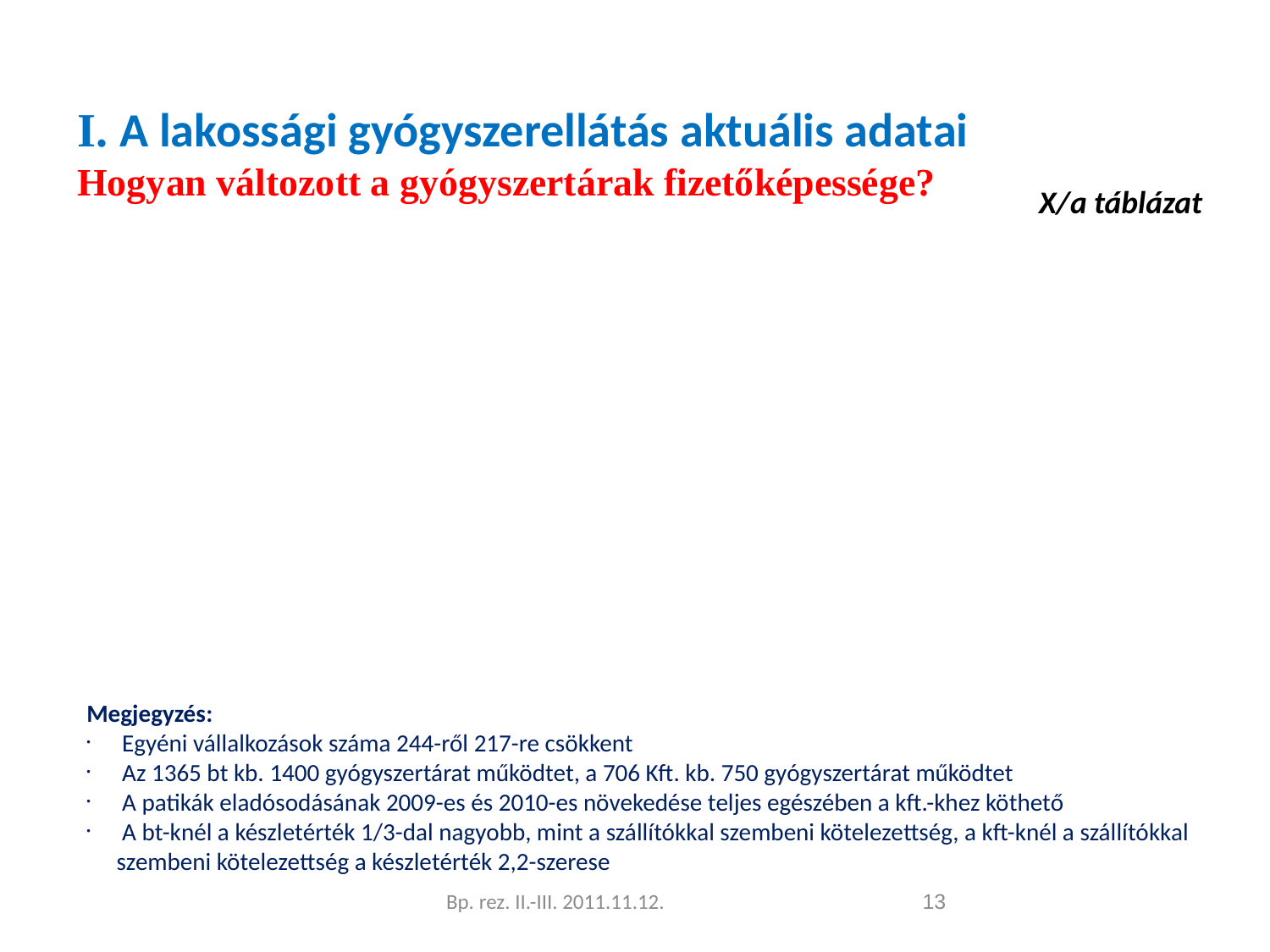

I. A lakossági gyógyszerellátás aktuális adatai
Hogyan változott a gyógyszertárak fizetőképessége?

X/a táblázat
Megjegyzés:
 Egyéni vállalkozások száma 244-ről 217-re csökkent
 Az 1365 bt kb. 1400 gyógyszertárat működtet, a 706 Kft. kb. 750 gyógyszertárat működtet
 A patikák eladósodásának 2009-es és 2010-es növekedése teljes egészében a kft.-khez köthető
 A bt-knél a készletérték 1/3-dal nagyobb, mint a szállítókkal szembeni kötelezettség, a kft-knél a szállítókkal szembeni kötelezettség a készletérték 2,2-szerese

Bp. rez. II.-III. 2011.11.12.
13